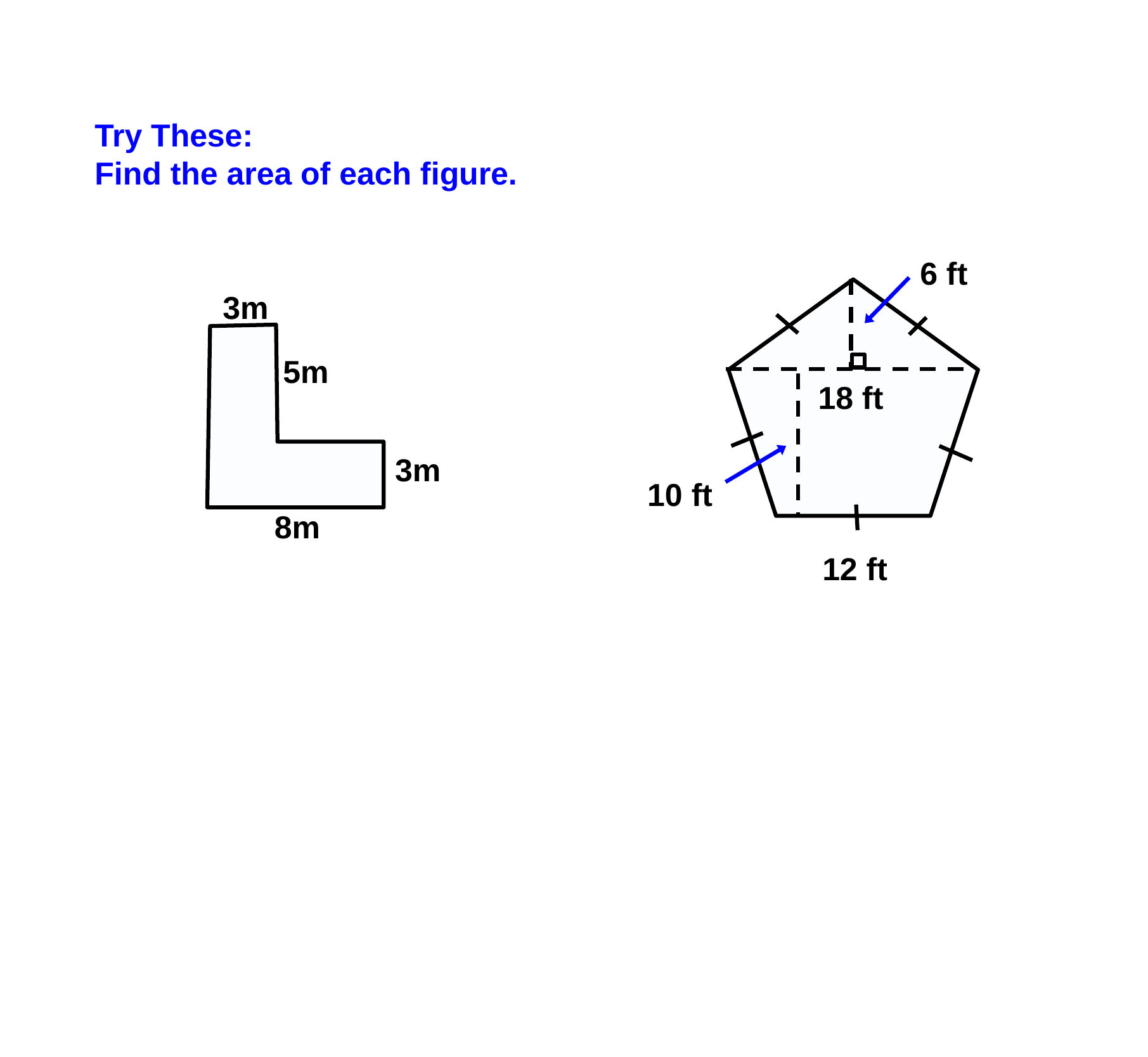

Try These:
Find the area of each figure.
6 ft

18 ft
10 ft
12 ft
3m

5m
3m
8m